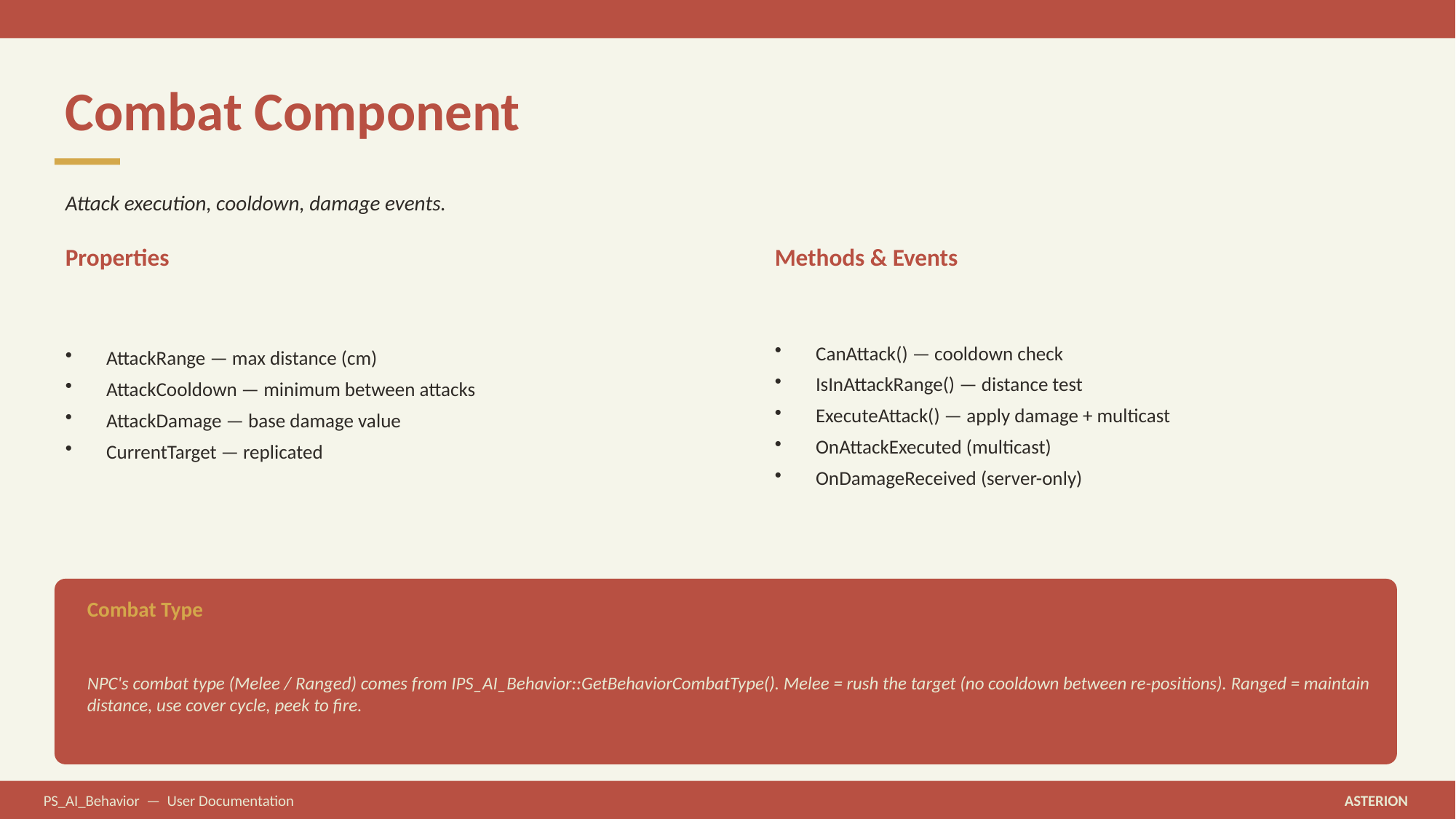

Combat Component

Attack execution, cooldown, damage events.
Properties
Methods & Events
AttackRange — max distance (cm)
AttackCooldown — minimum between attacks
AttackDamage — base damage value
CurrentTarget — replicated
CanAttack() — cooldown check
IsInAttackRange() — distance test
ExecuteAttack() — apply damage + multicast
OnAttackExecuted (multicast)
OnDamageReceived (server-only)

Combat Type
NPC's combat type (Melee / Ranged) comes from IPS_AI_Behavior::GetBehaviorCombatType(). Melee = rush the target (no cooldown between re-positions). Ranged = maintain distance, use cover cycle, peek to fire.